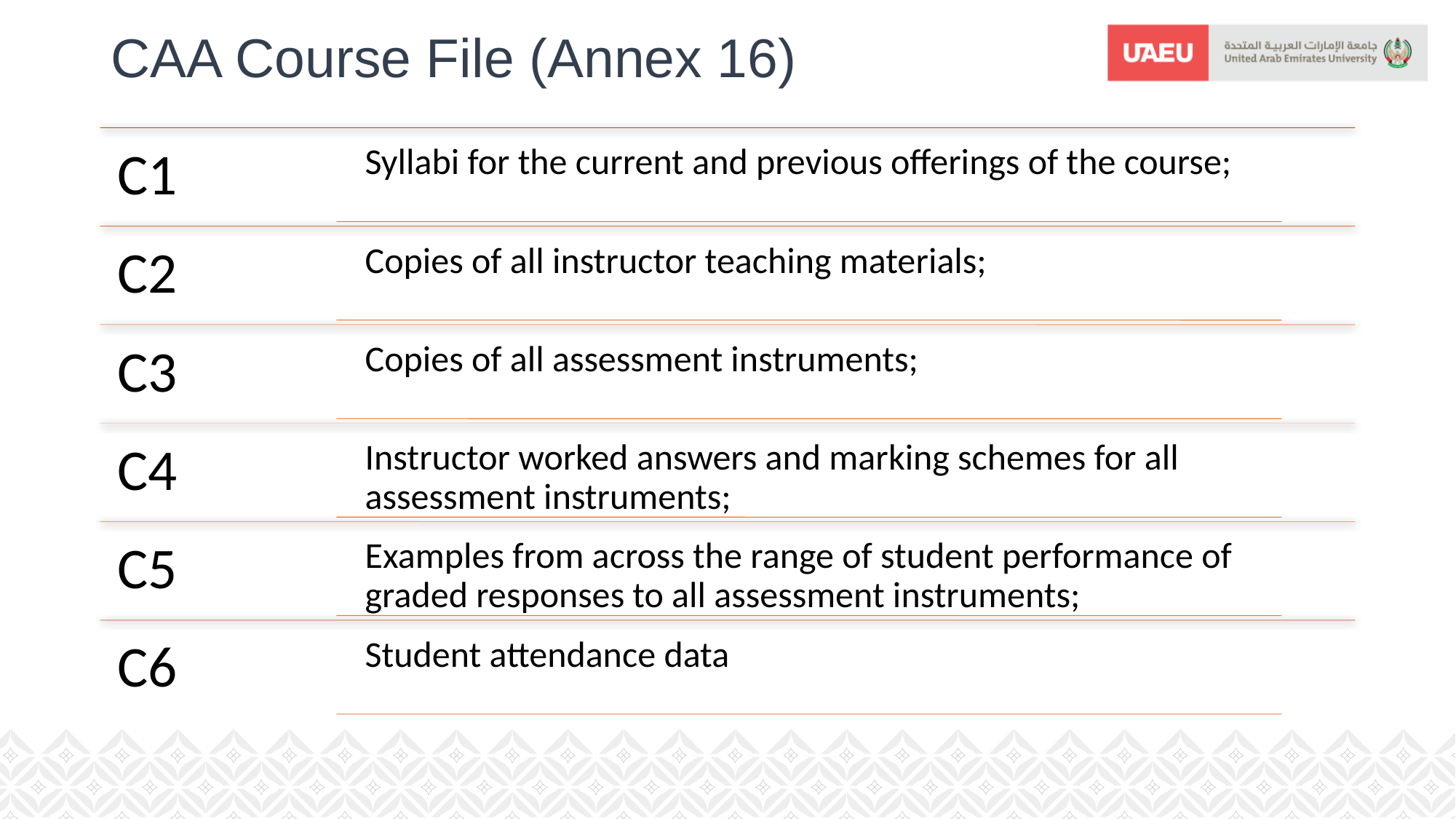

# CAA Course File (Annex 16)
C1
Syllabi for the current and previous offerings of the course;
C2
Copies of all instructor teaching materials;
C3
Copies of all assessment instruments;
C4
Instructor worked answers and marking schemes for all assessment instruments;
C5
Examples from across the range of student performance of graded responses to all assessment instruments;
C6
Student attendance data